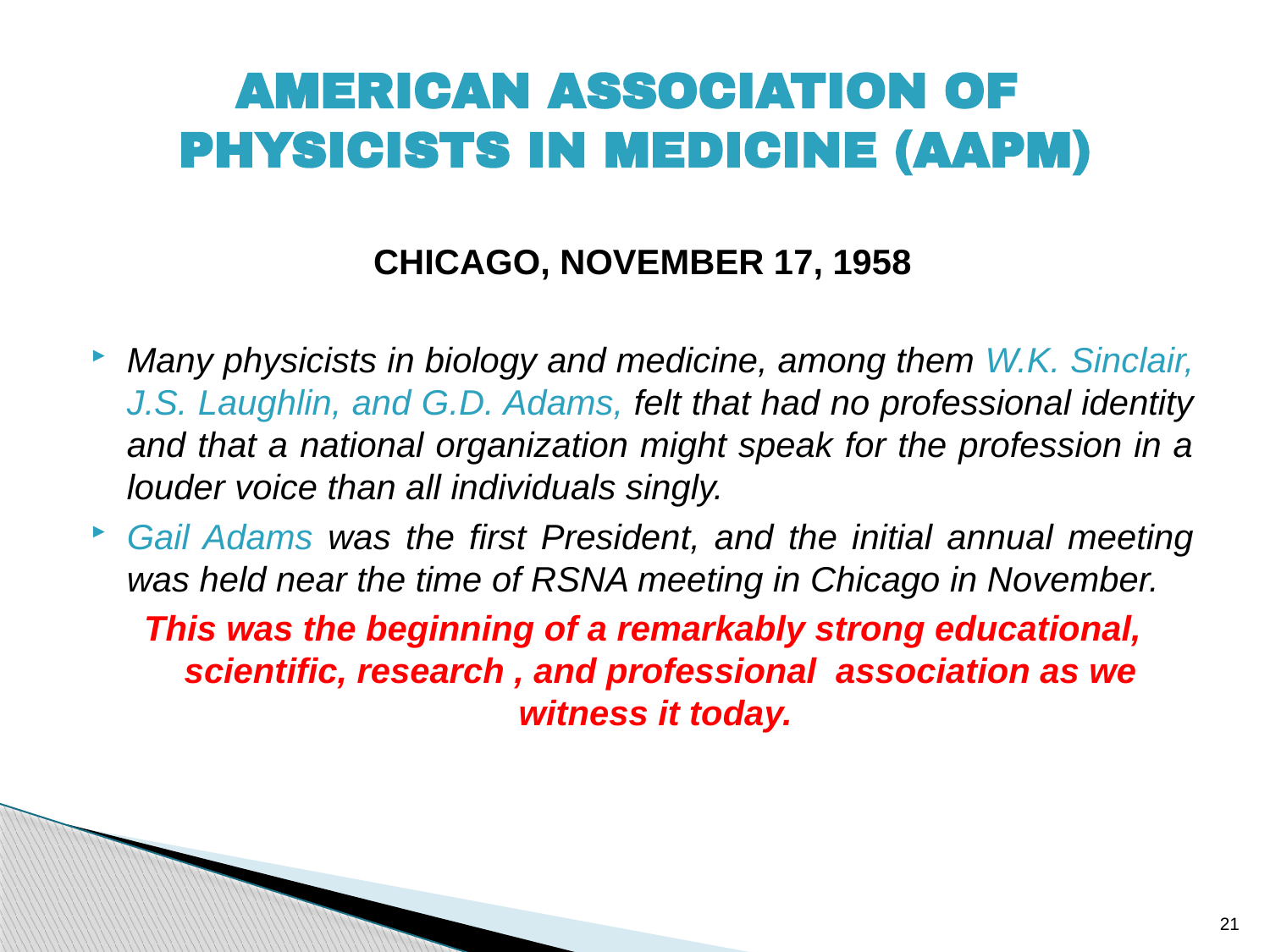

# AMERICAN ASSOCIATION OF PHYSICISTS IN MEDICINE (AAPM)
CHICAGO, NOVEMBER 17, 1958

Many physicists in biology and medicine, among them W.K. Sinclair, J.S. Laughlin, and G.D. Adams, felt that had no professional identity and that a national organization might speak for the profession in a louder voice than all individuals singly.
Gail Adams was the first President, and the initial annual meeting was held near the time of RSNA meeting in Chicago in November.
This was the beginning of a remarkably strong educational, scientific, research , and professional  association as we witness it today.
21